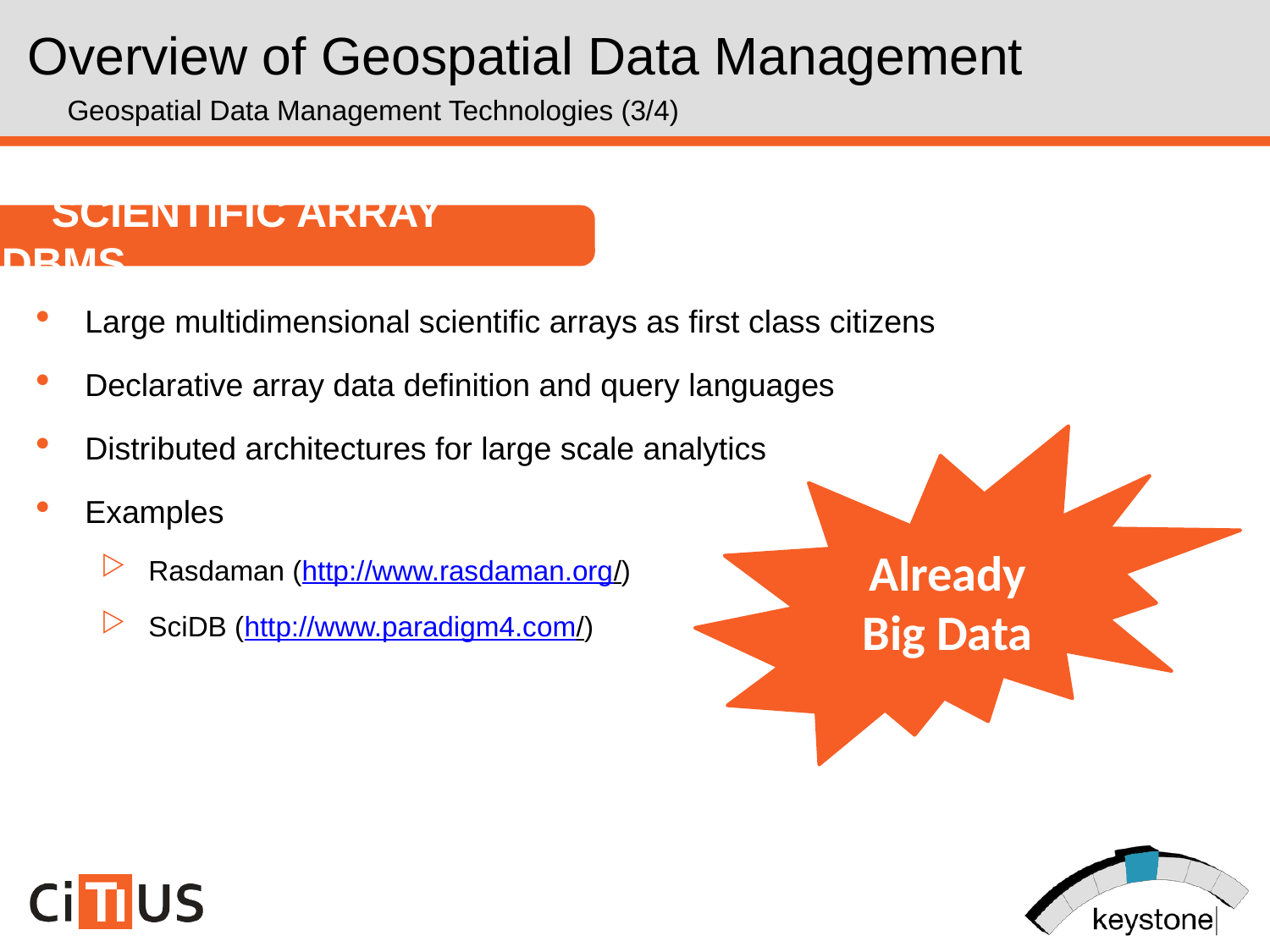

Overview of Geospatial Data Management
Geospatial Data Management Technologies (3/4)
Scientific Array DBMS
Large multidimensional scientific arrays as first class citizens
Declarative array data definition and query languages
Distributed architectures for large scale analytics
Examples
Rasdaman (http://www.rasdaman.org/)
SciDB (http://www.paradigm4.com/)
Already
Big Data